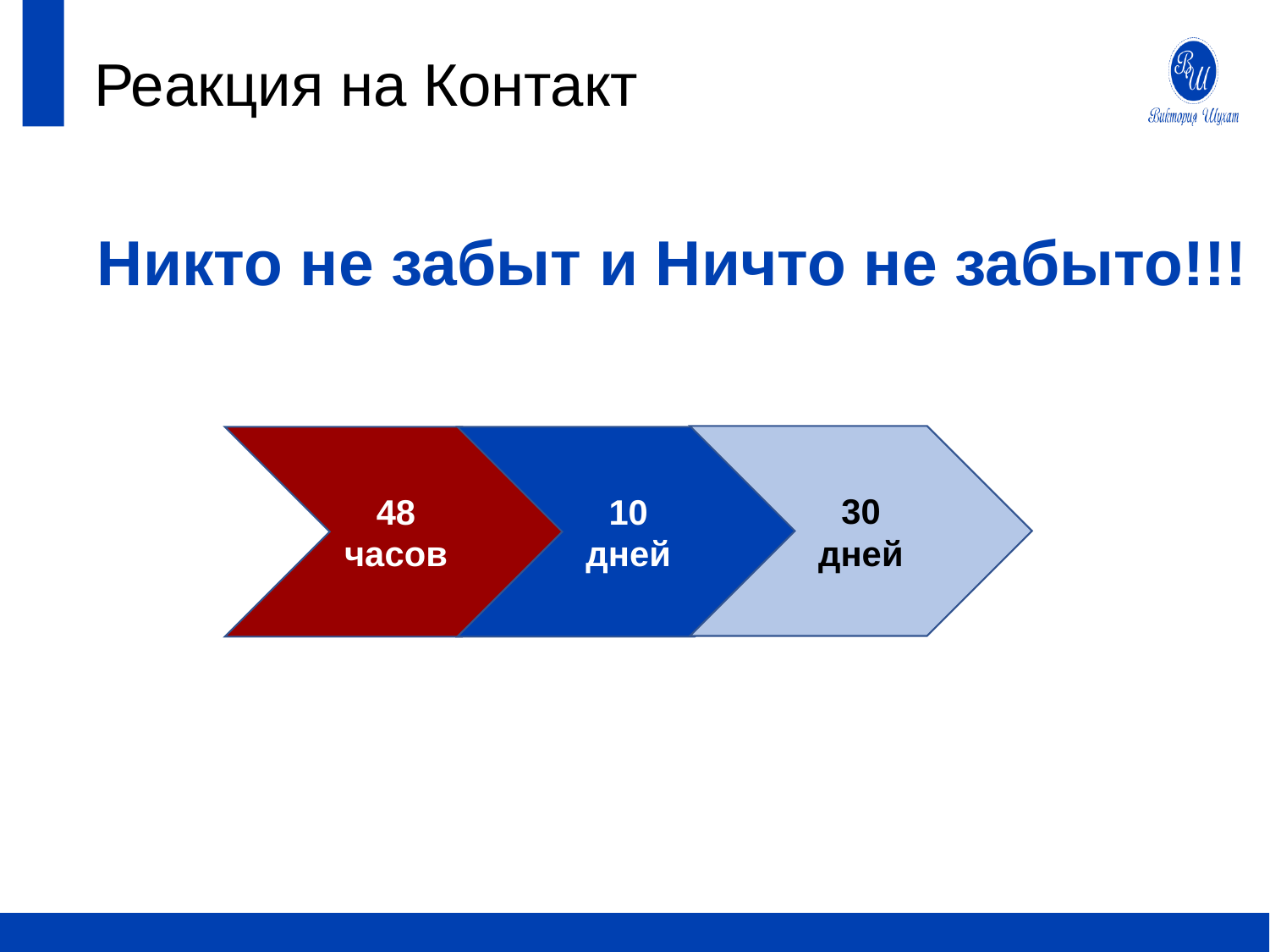

# Реакция на Контакт
Никто не забыт и Ничто не забыто!!!
30 дней
48 часов
10 дней